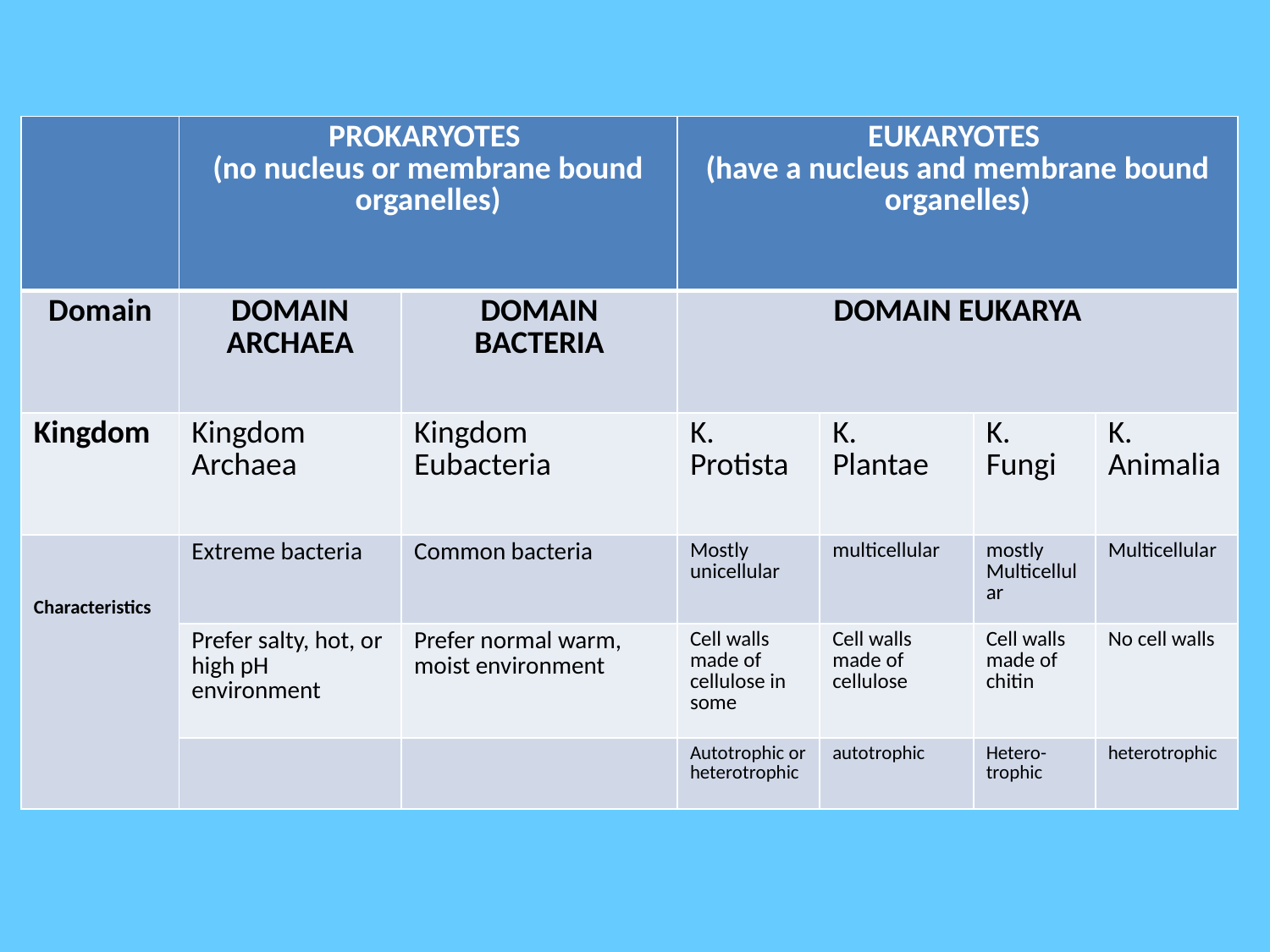

|  | PROKARYOTES (no nucleus or membrane bound organelles) |  | EUKARYOTES (have a nucleus and membrane bound organelles) |  |  |  |
| --- | --- | --- | --- | --- | --- | --- |
| Domain | DOMAIN ARCHAEA | DOMAIN BACTERIA | DOMAIN EUKARYA |  |  |  |
| Kingdom | Kingdom Archaea | Kingdom Eubacteria | K. Protista | K. Plantae | K. Fungi | K. Animalia |
| Characteristics | Extreme bacteria | Common bacteria | Mostly unicellular | multicellular | mostly Multicellular | Multicellular |
|  | Prefer salty, hot, or high pH environment | Prefer normal warm, moist environment | Cell walls made of cellulose in some | Cell walls made of cellulose | Cell walls made of chitin | No cell walls |
|  |  |  | Autotrophic or heterotrophic | autotrophic | Hetero-trophic | heterotrophic |